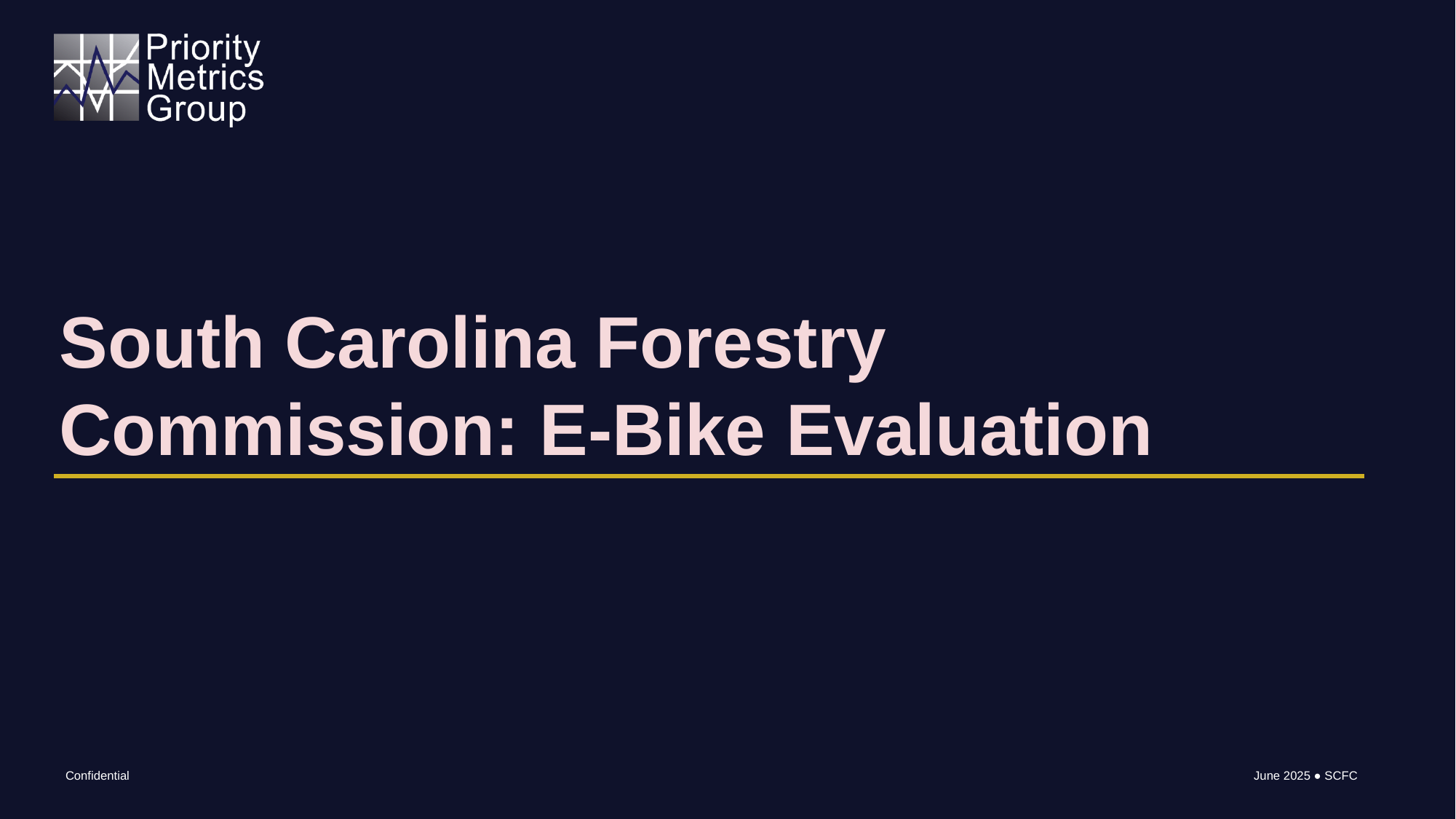

# South Carolina Forestry Commission: E-Bike Evaluation